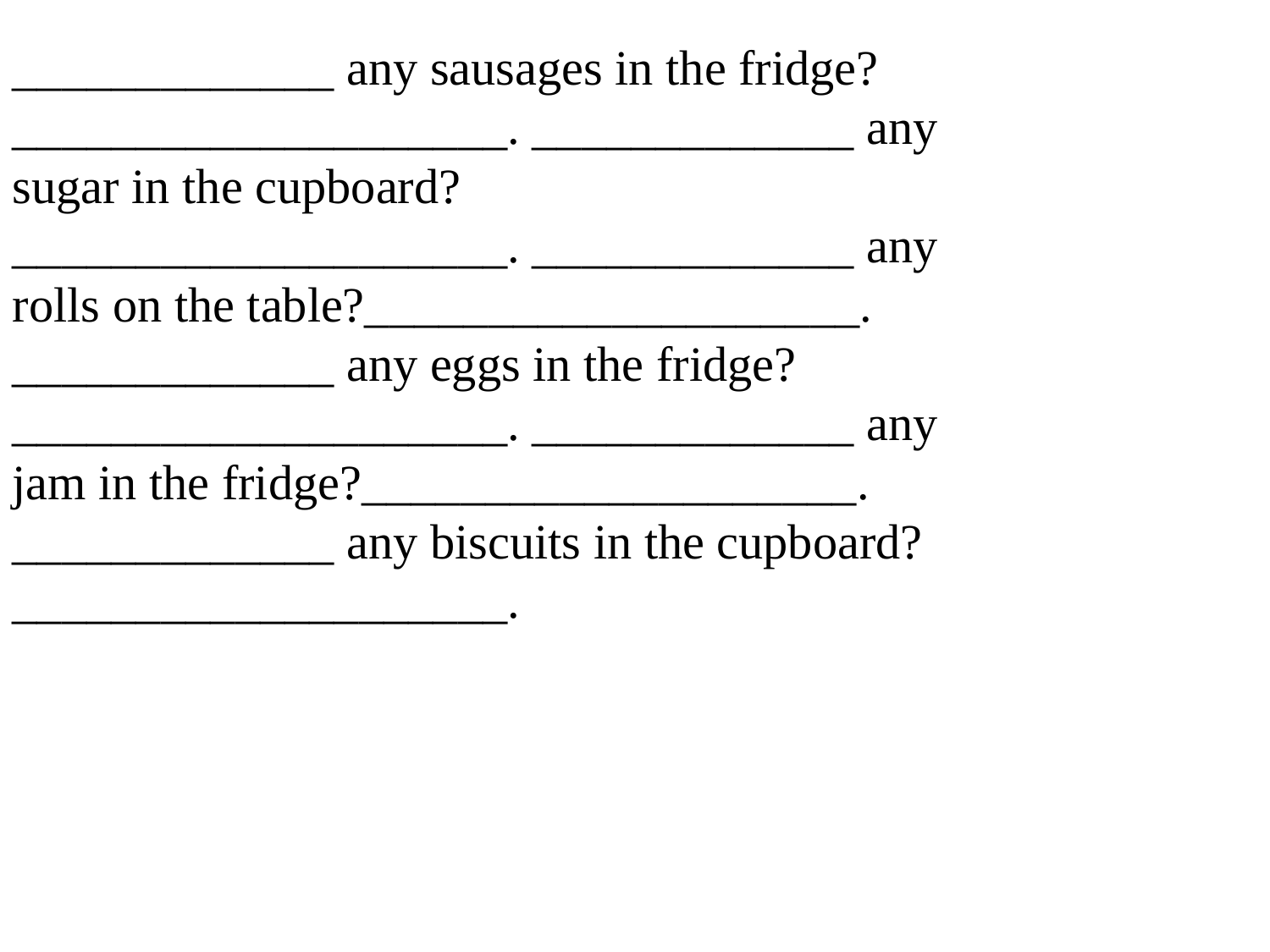

_____________ any sausages in the fridge? ____________________. _____________ any sugar in the cupboard?____________________. _____________ any rolls on the table?____________________. _____________ any eggs in the fridge?____________________. _____________ any jam in the fridge?____________________. _____________ any biscuits in the cupboard?____________________.